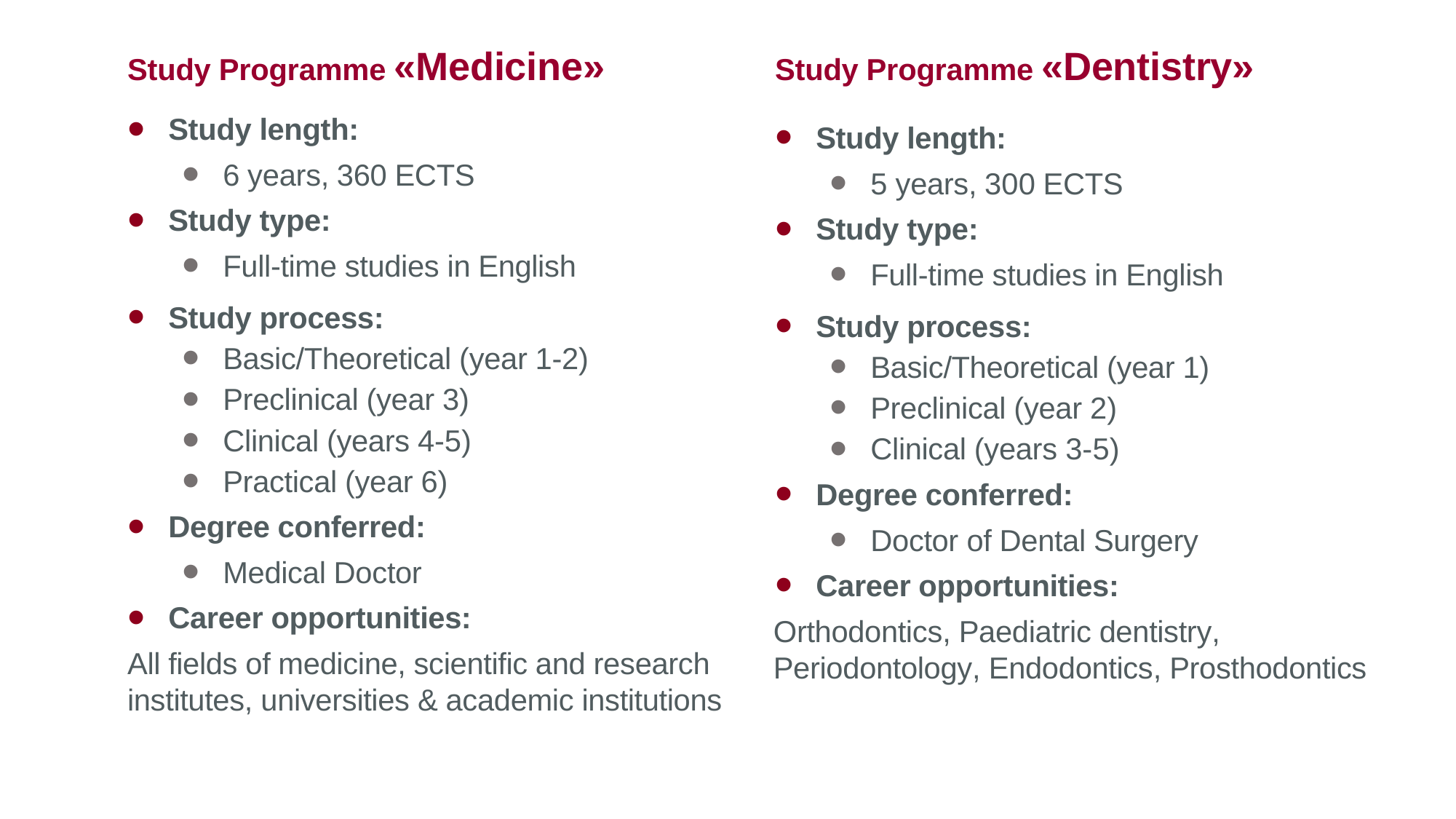

Study Programme «Medicine»
Study Programme «Dentistry»
Study length:
6 years, 360 ECTS
Study type:
Full-time studies in English
Study process:
Basic/Theoretical (year 1-2)
Preclinical (year 3)
Clinical (years 4-5)
Practical (year 6)
Degree conferred:
Medical Doctor
Career opportunities:
All fields of medicine, scientific and research institutes, universities & academic institutions

Study length:
5 years, 300 ECTS
Study type:
Full-time studies in English
Study process:
Basic/Theoretical (year 1)
Preclinical (year 2)
Clinical (years 3-5)
Degree conferred:
Doctor of Dental Surgery
Career opportunities:
Orthodontics, Paediatric dentistry, Periodontology, Endodontics, Prosthodontics